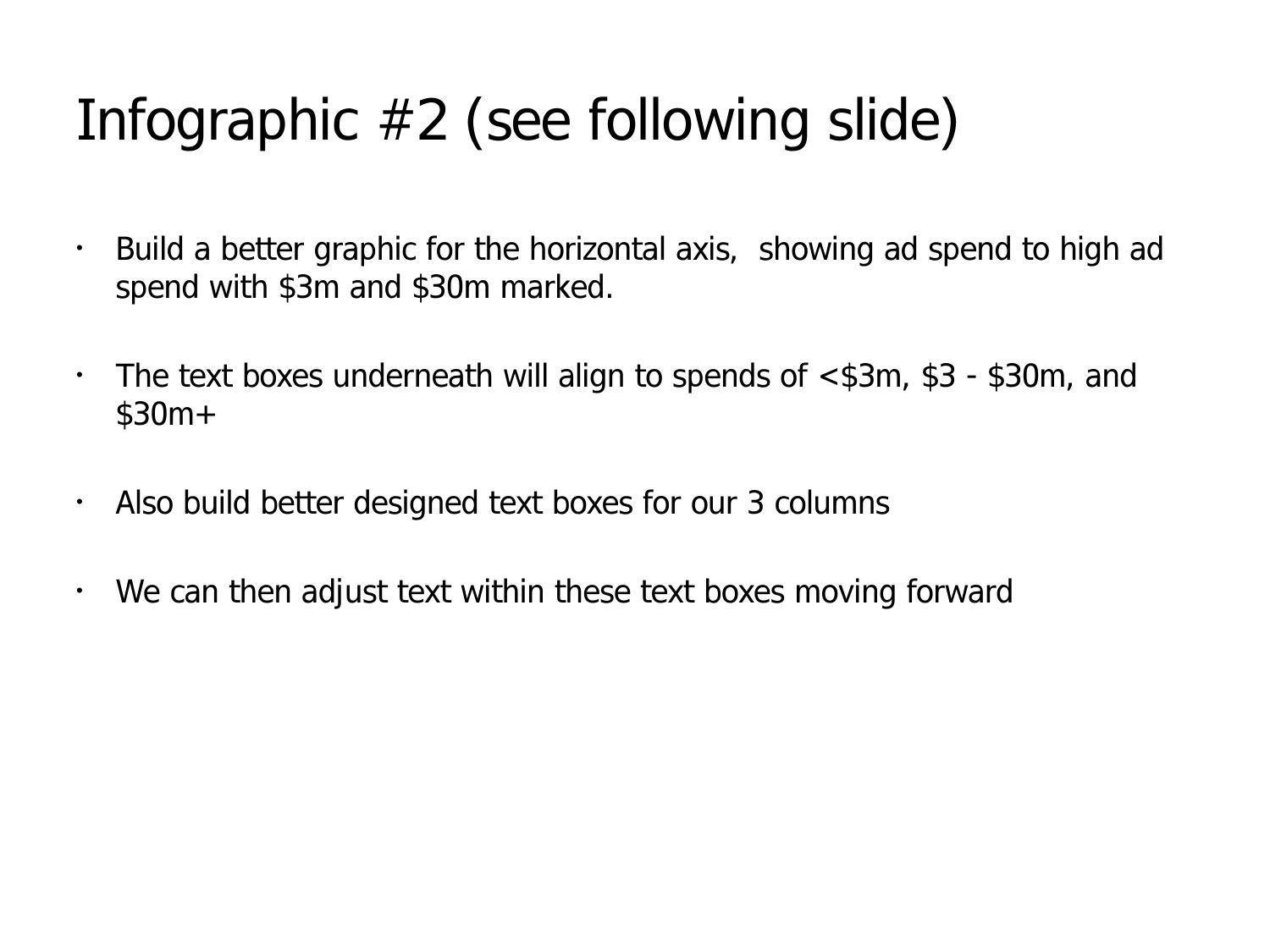

# Infographic #2 (see following slide)
Build a better graphic for the horizontal axis,  showing ad spend to high ad spend with $3m and $30m marked.

The text boxes underneath will align to spends of <$3m, $3 - $30m, and $30m+

Also build better designed text boxes for our 3 columns

We can then adjust text within these text boxes moving forward